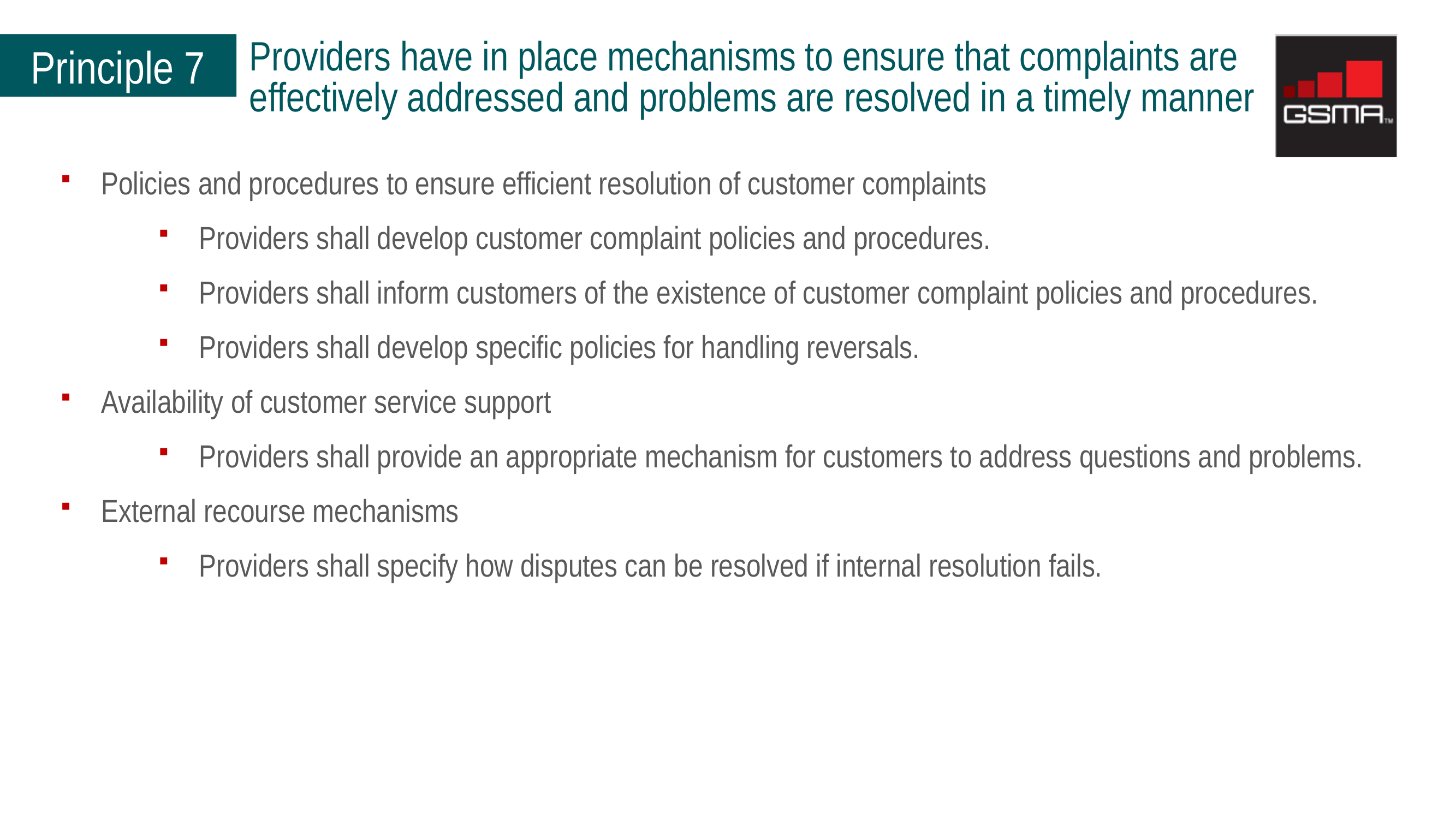

Principle 7
Providers have in place mechanisms to ensure that complaints are effectively addressed and problems are resolved in a timely manner
Policies and procedures to ensure efficient resolution of customer complaints
Providers shall develop customer complaint policies and procedures.
Providers shall inform customers of the existence of customer complaint policies and procedures.
Providers shall develop specific policies for handling reversals.
Availability of customer service support
Providers shall provide an appropriate mechanism for customers to address questions and problems.
External recourse mechanisms
Providers shall specify how disputes can be resolved if internal resolution fails.